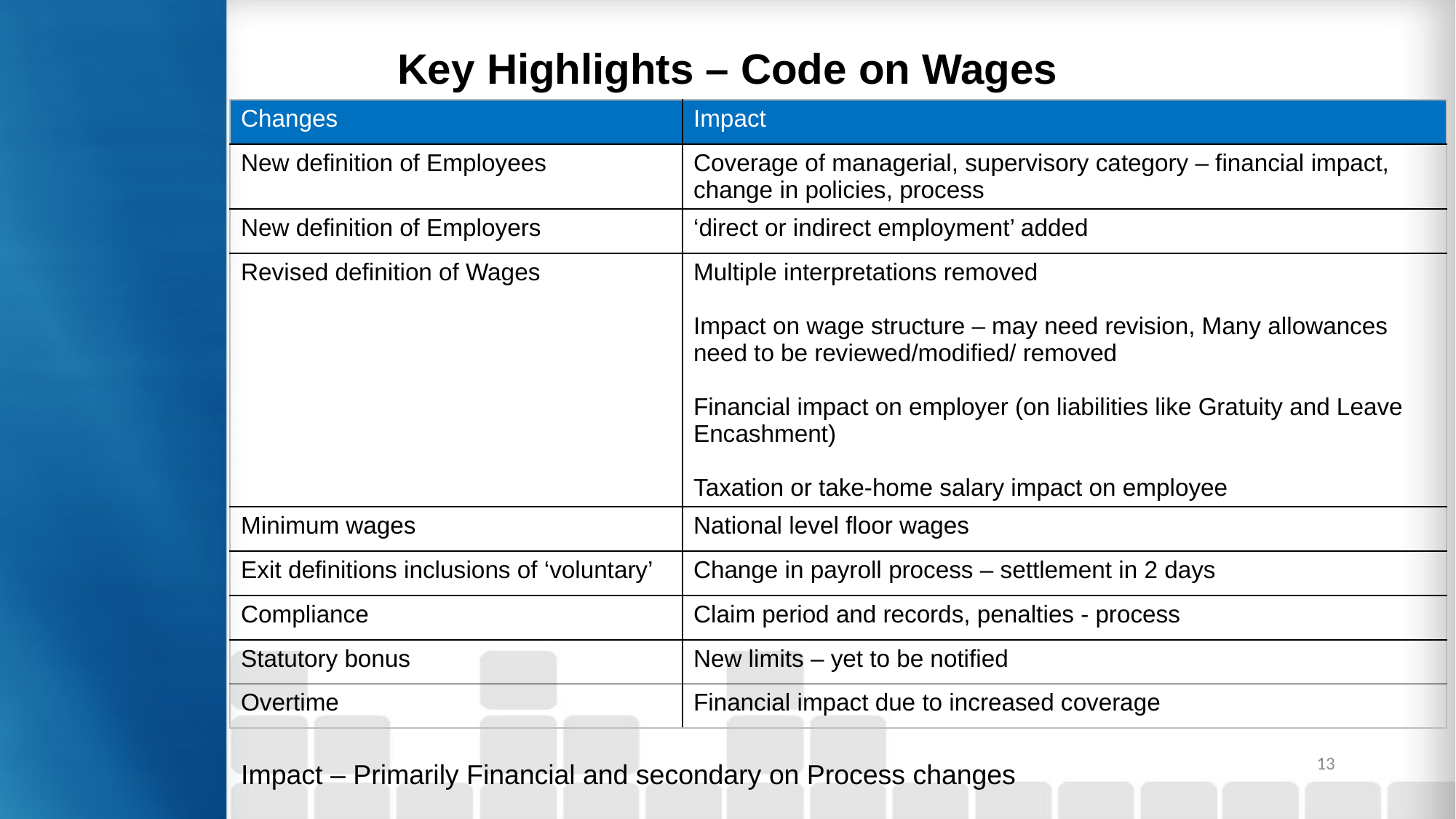

# Key Highlights – Code on Wages
| Changes | Impact |
| --- | --- |
| New definition of Employees | Coverage of managerial, supervisory category – financial impact, change in policies, process |
| New definition of Employers | ‘direct or indirect employment’ added |
| Revised definition of Wages | Multiple interpretations removed Impact on wage structure – may need revision, Many allowances need to be reviewed/modified/ removed Financial impact on employer (on liabilities like Gratuity and Leave Encashment) Taxation or take-home salary impact on employee |
| Minimum wages | National level floor wages |
| Exit definitions inclusions of ‘voluntary’ | Change in payroll process – settlement in 2 days |
| Compliance | Claim period and records, penalties - process |
| Statutory bonus | New limits – yet to be notified |
| Overtime | Financial impact due to increased coverage |
13
Impact – Primarily Financial and secondary on Process changes